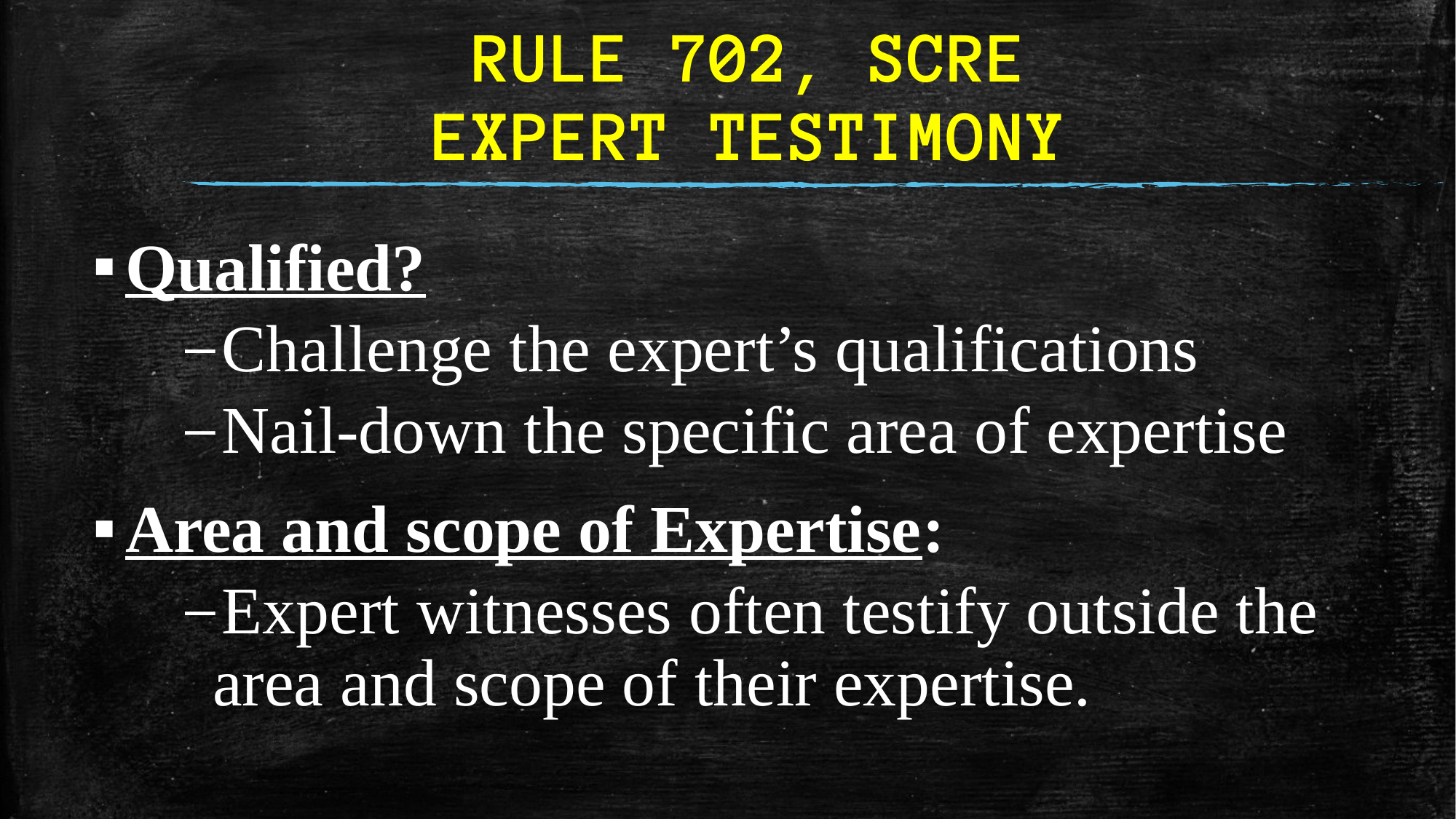

# RULE 702, SCRE EXPERT TESTIMONY
Qualified?
Challenge the expert’s qualifications
Nail-down the specific area of expertise
Area and scope of Expertise:
Expert witnesses often testify outside the area and scope of their expertise.